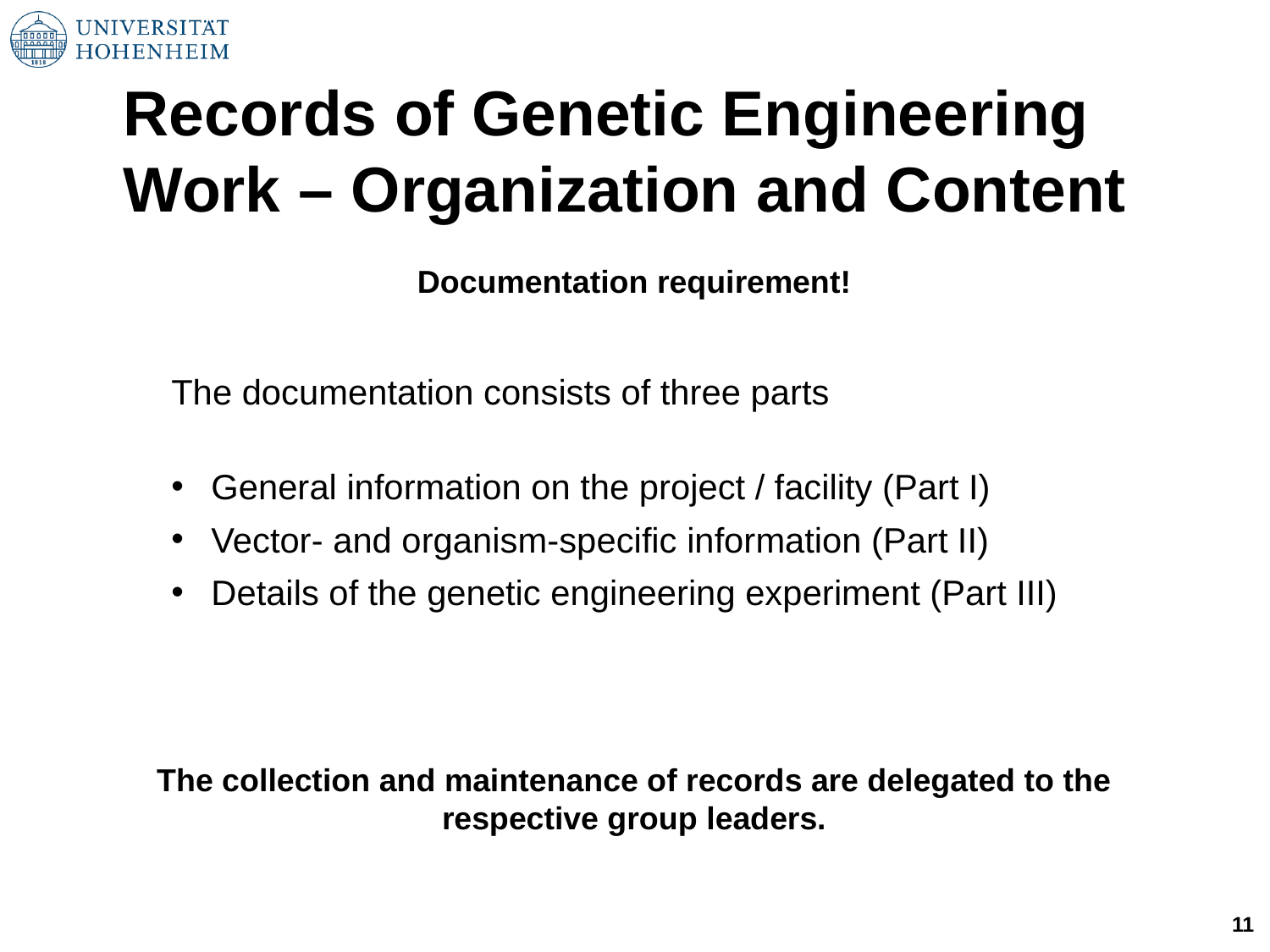

Records of Genetic Engineering Work – Organization and Content
Documentation requirement!
The documentation consists of three parts

General information on the project / facility (Part I)
Vector- and organism-specific information (Part II)
Details of the genetic engineering experiment (Part III)

The collection and maintenance of records are delegated to the respective group leaders.
11